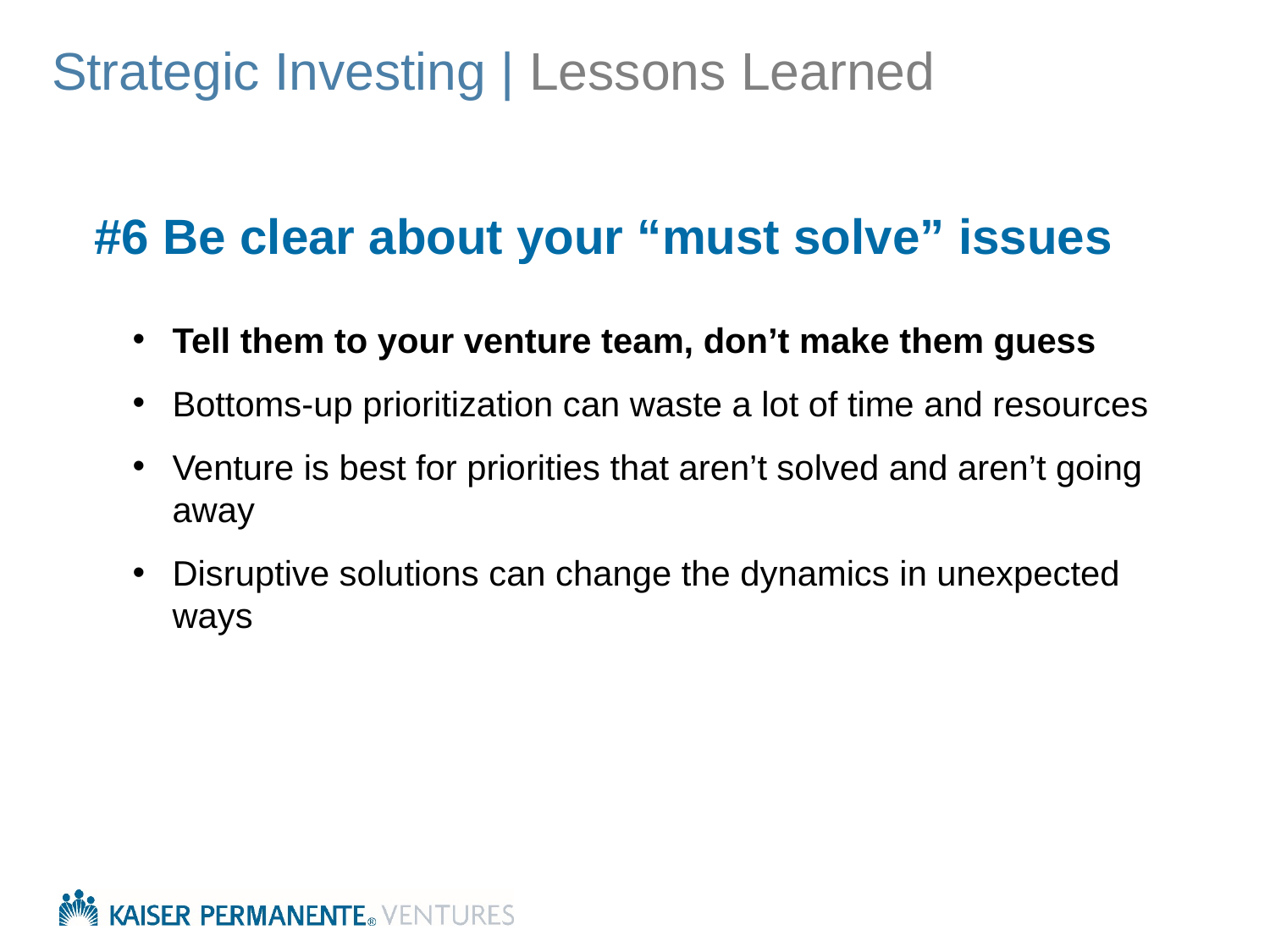

# Strategic Investing | Lessons Learned
#6 Be clear about your “must solve” issues
Tell them to your venture team, don’t make them guess
Bottoms-up prioritization can waste a lot of time and resources
Venture is best for priorities that aren’t solved and aren’t going away
Disruptive solutions can change the dynamics in unexpected ways